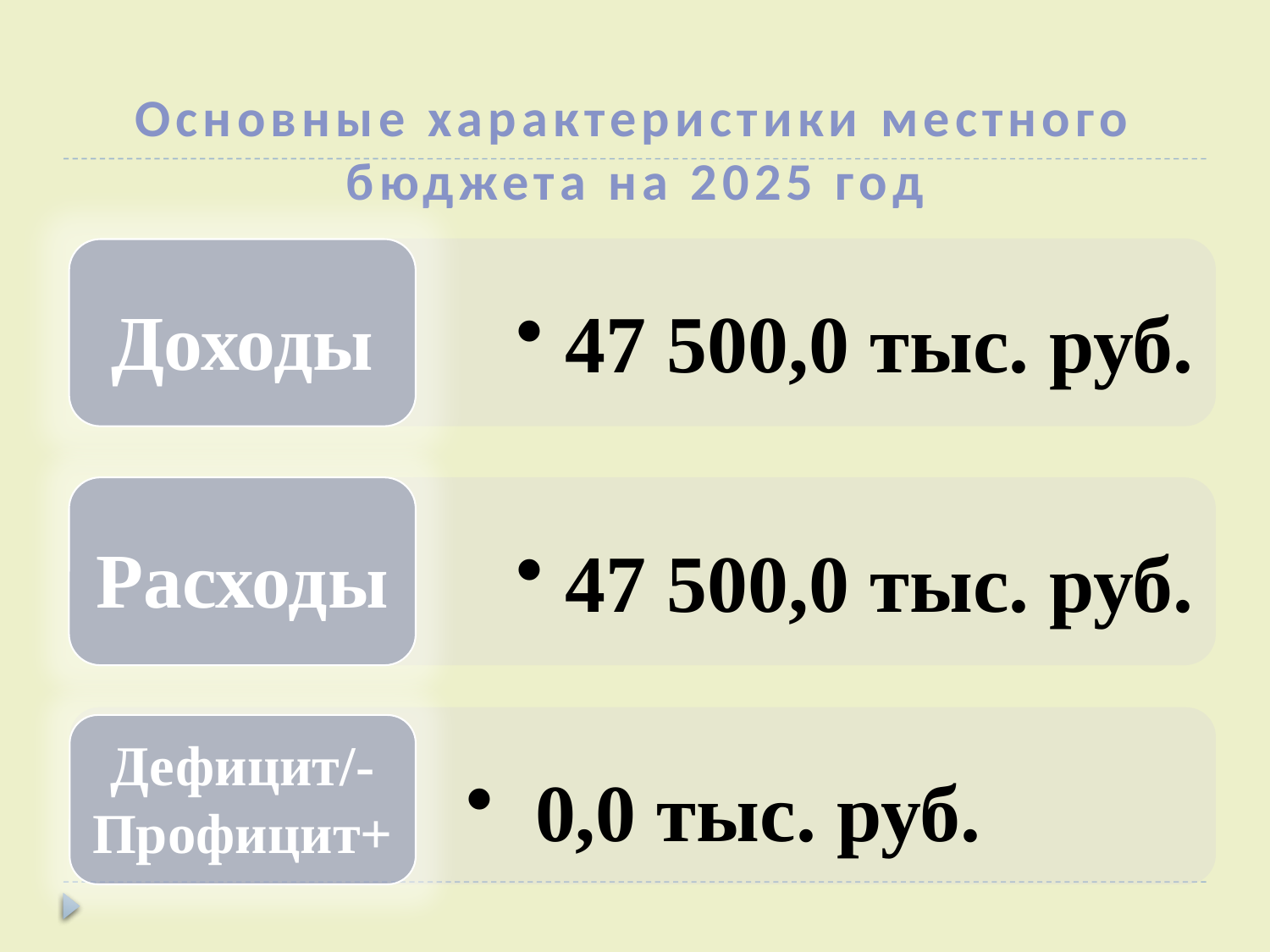

# Основные характеристики местного бюджета на 2025 год

 47 500,0 тыс. руб.

Доходы

Расходы

 47 500,0 тыс. руб.

  0,0 тыс. руб.
Дефицит/-
Профицит+